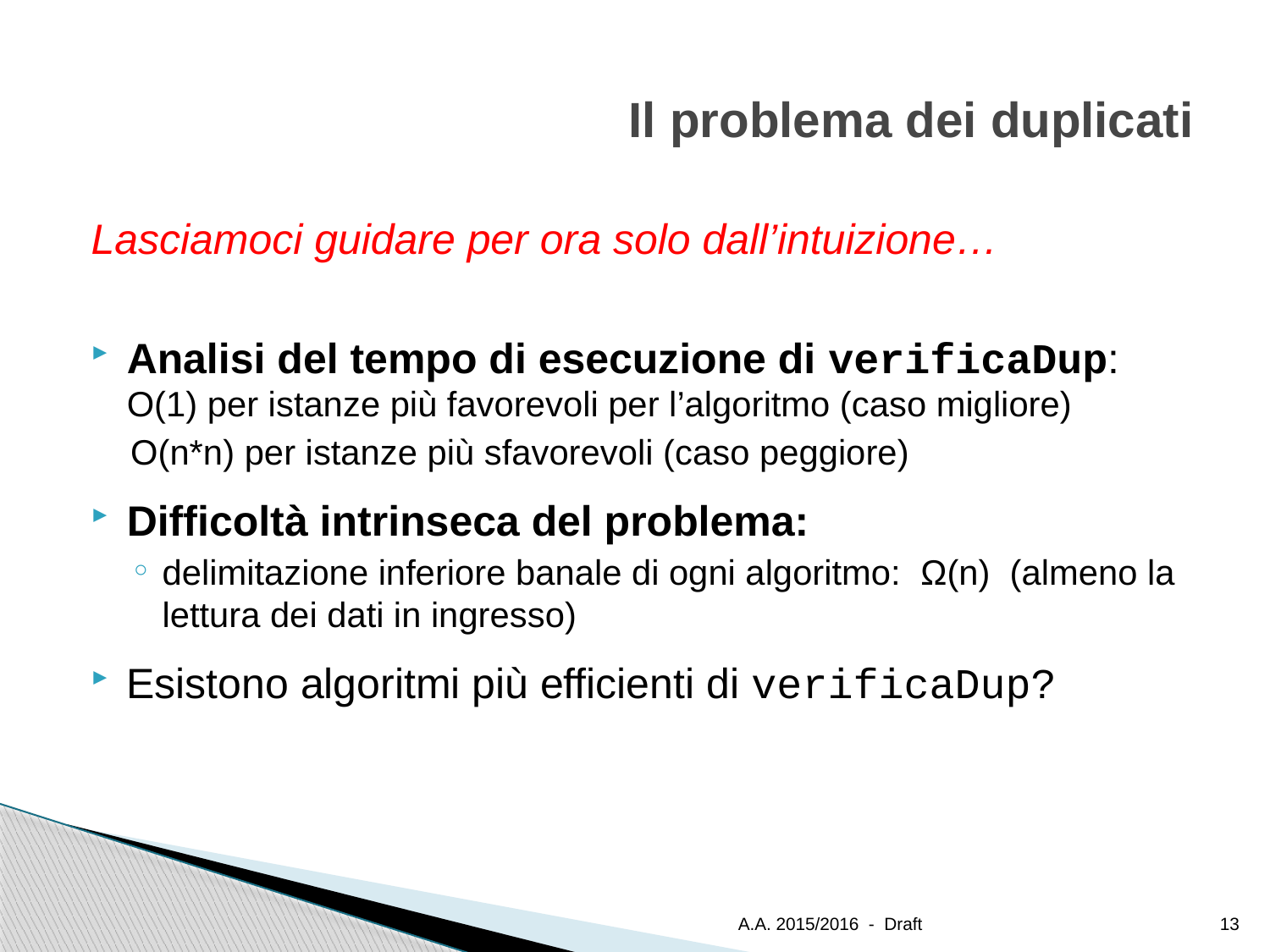

# Il problema dei duplicati
Lasciamoci guidare per ora solo dall’intuizione…

Analisi del tempo di esecuzione di verificaDup: O(1) per istanze più favorevoli per l’algoritmo (caso migliore)
O(n*n) per istanze più sfavorevoli (caso peggiore)
Difficoltà intrinseca del problema:
delimitazione inferiore banale di ogni algoritmo:  Ω(n)  (almeno la lettura dei dati in ingresso)
Esistono algoritmi più efficienti di verificaDup?

A.A. 2015/2016  -  Draft
13